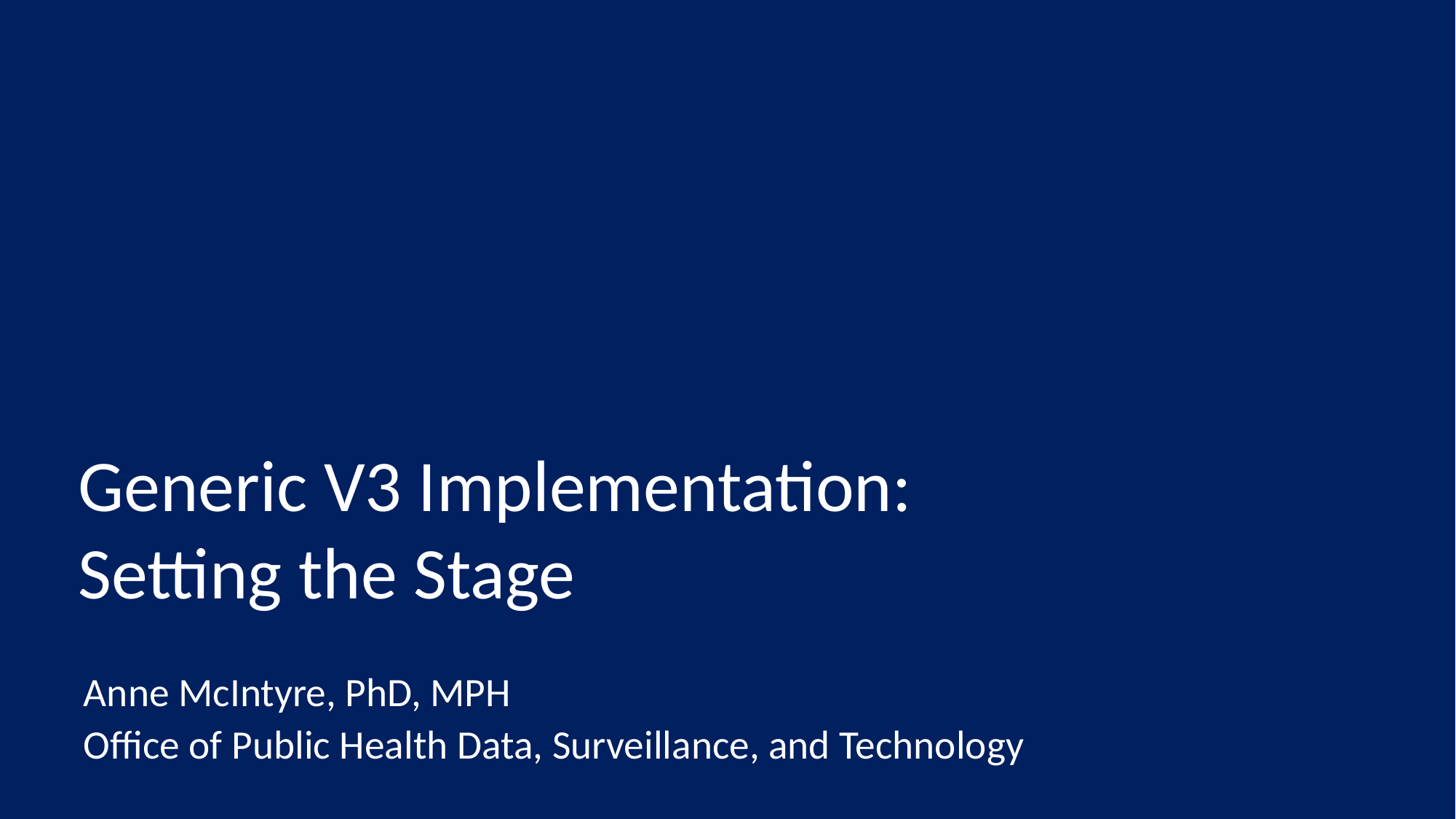

# Generic V3 Implementation: Setting the Stage
Anne McIntyre, PhD, MPH
Office of Public Health Data, Surveillance, and Technology